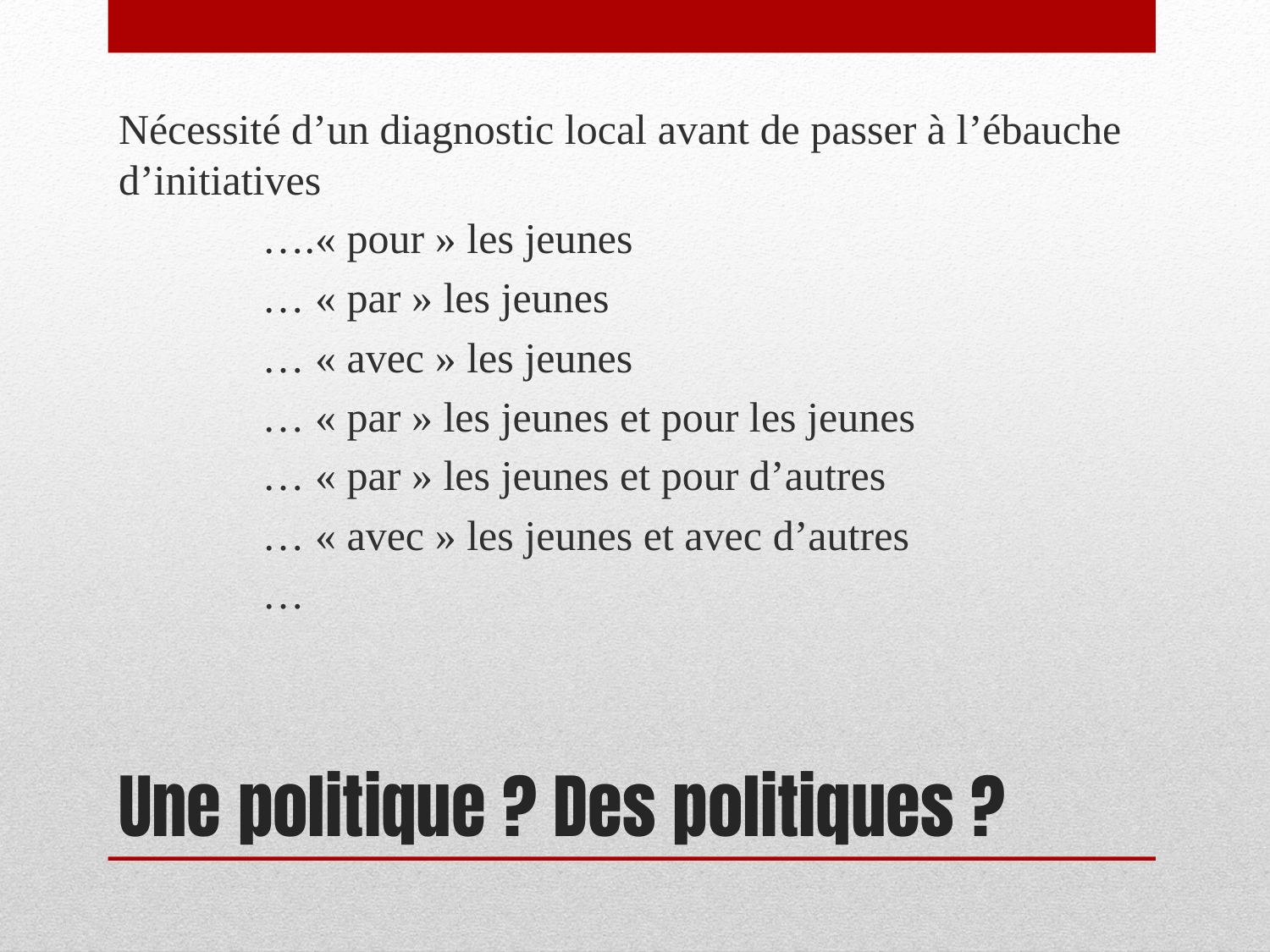

Nécessité d’un diagnostic local avant de passer à l’ébauche d’initiatives
	….« pour » les jeunes
	… « par » les jeunes
	… « avec » les jeunes
	… « par » les jeunes et pour les jeunes
	… « par » les jeunes et pour d’autres
	… « avec » les jeunes et avec d’autres
	…

# Une politique ? Des politiques ?